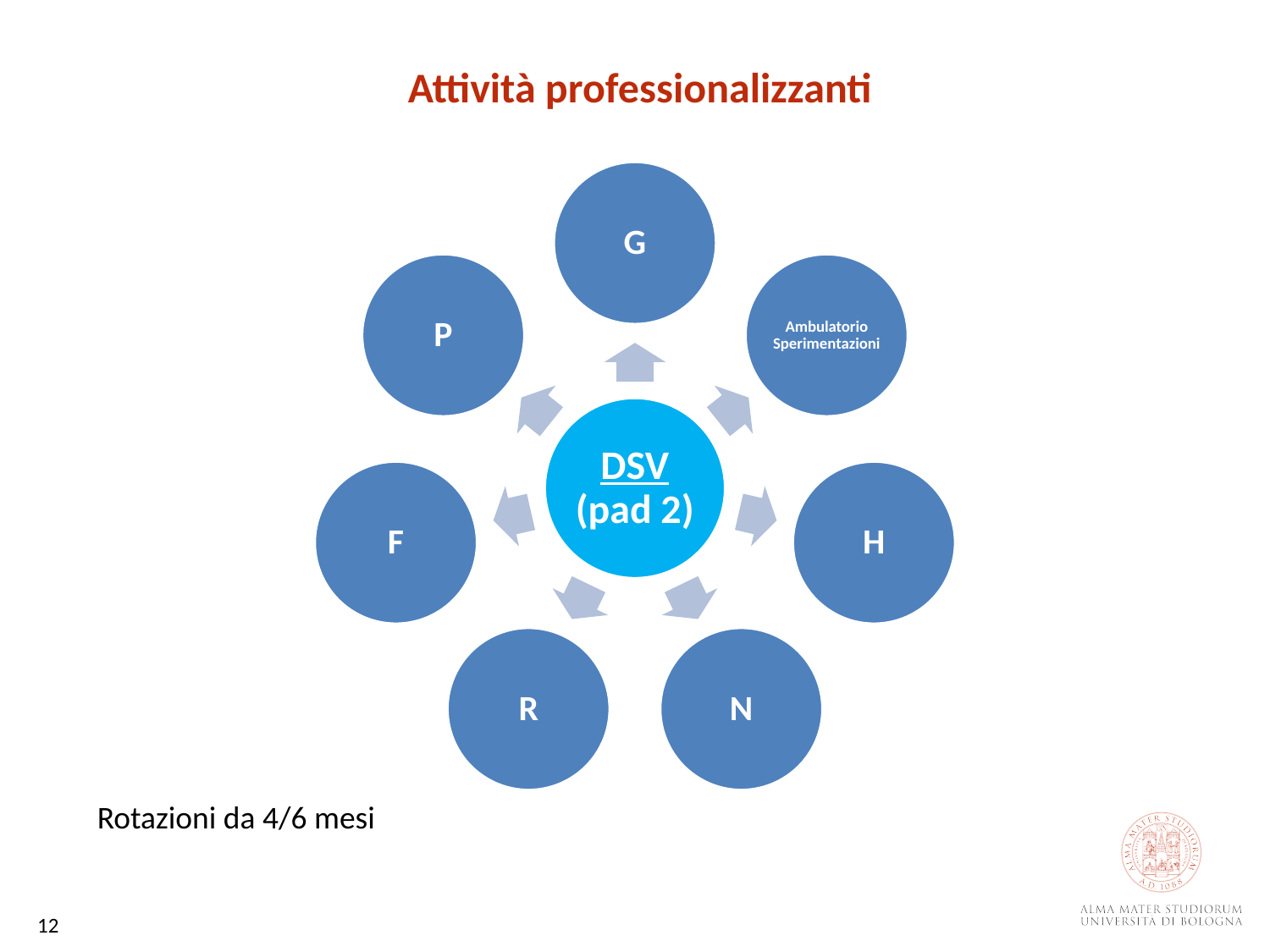

Attività professionalizzanti
DSV (pad 2)

G

Ambulatorio Sperimentazioni

H

N

R

F

P
Rotazioni da 4/6 mesi